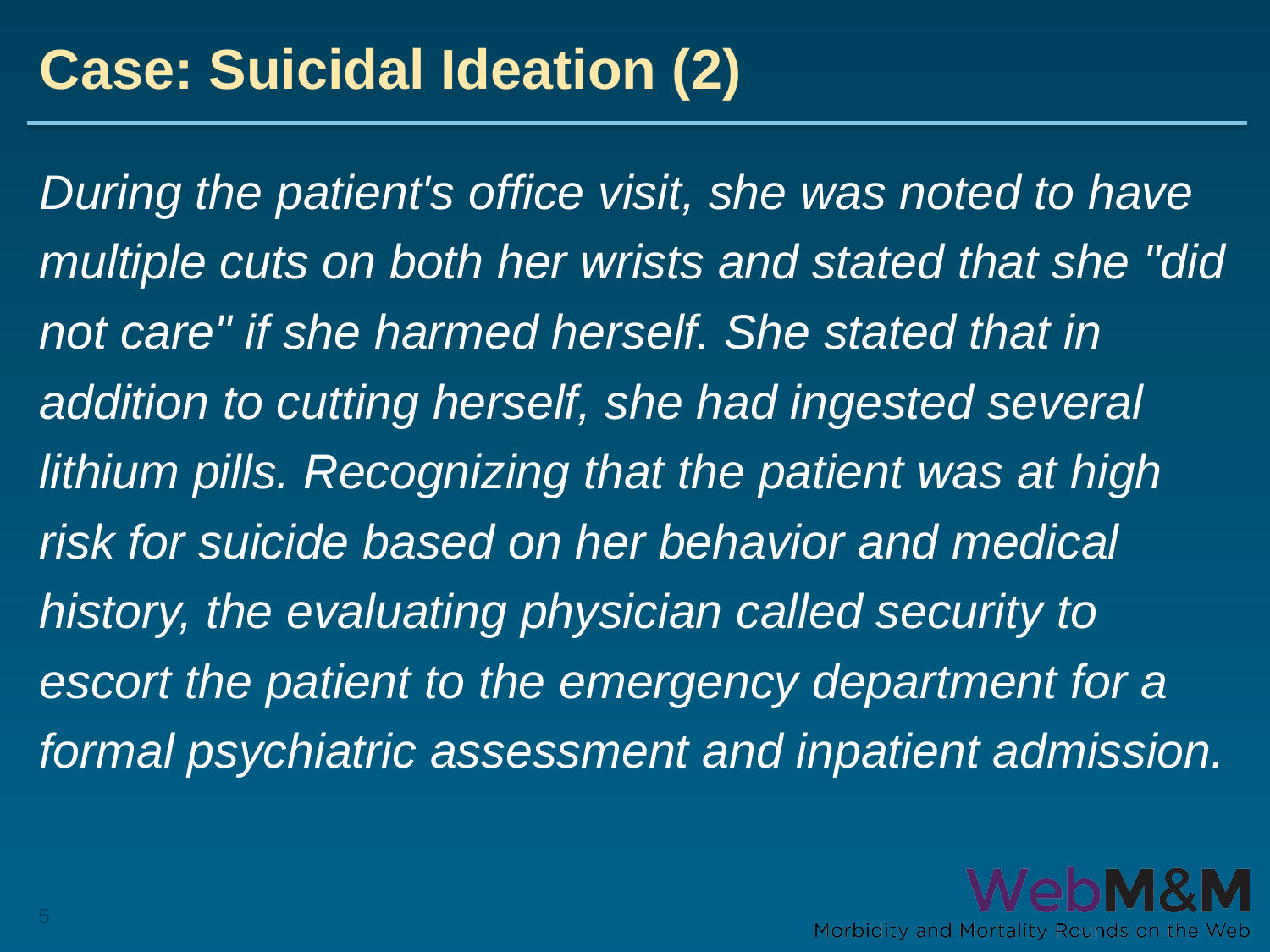

# Case: Suicidal Ideation (2)
During the patient's office visit, she was noted to have multiple cuts on both her wrists and stated that she "did not care" if she harmed herself. She stated that in addition to cutting herself, she had ingested several lithium pills. Recognizing that the patient was at high risk for suicide based on her behavior and medical history, the evaluating physician called security to escort the patient to the emergency department for a formal psychiatric assessment and inpatient admission.
5